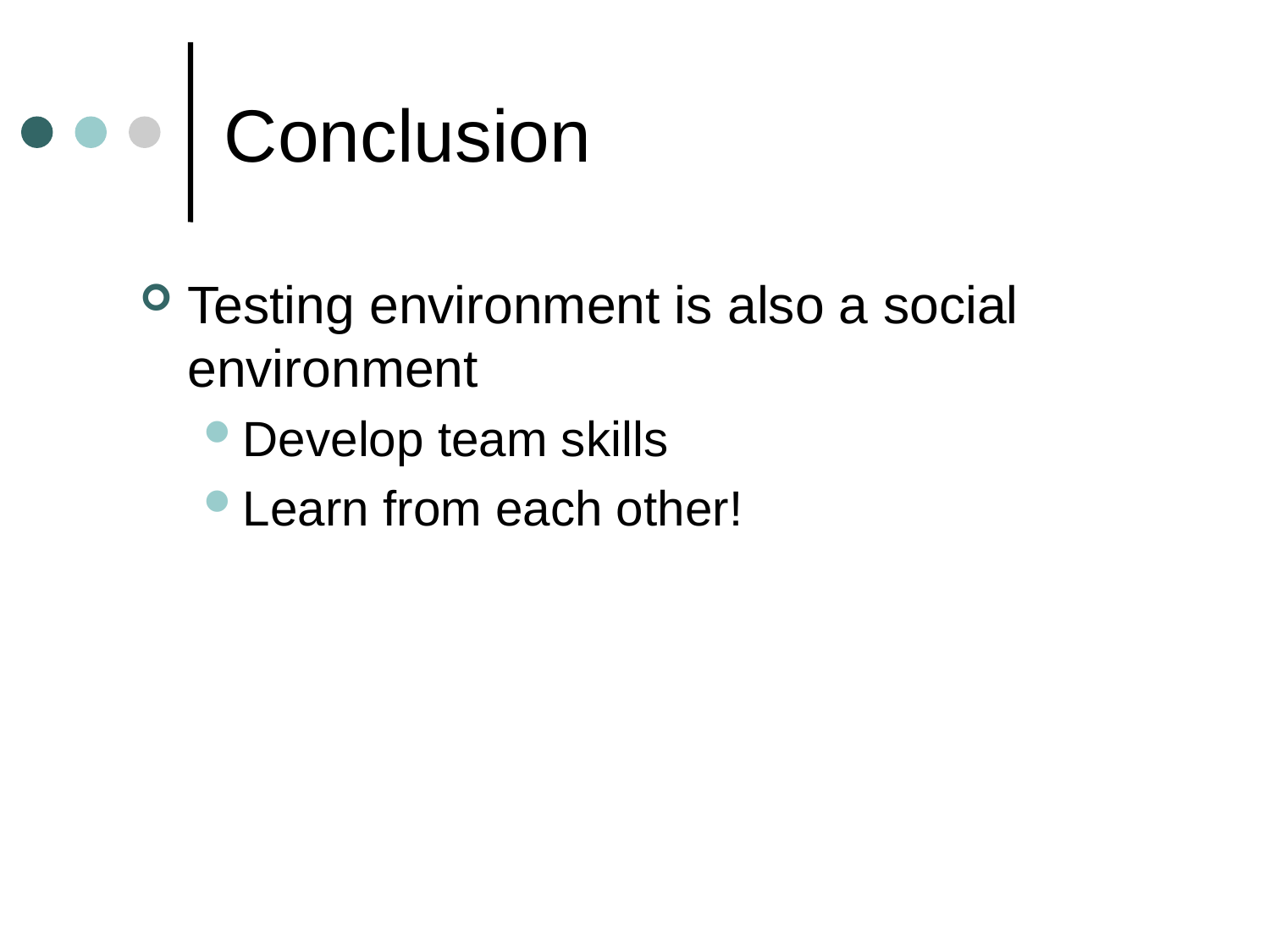

# Conclusion
Testing environment is also a social environment
Develop team skills
Learn from each other!